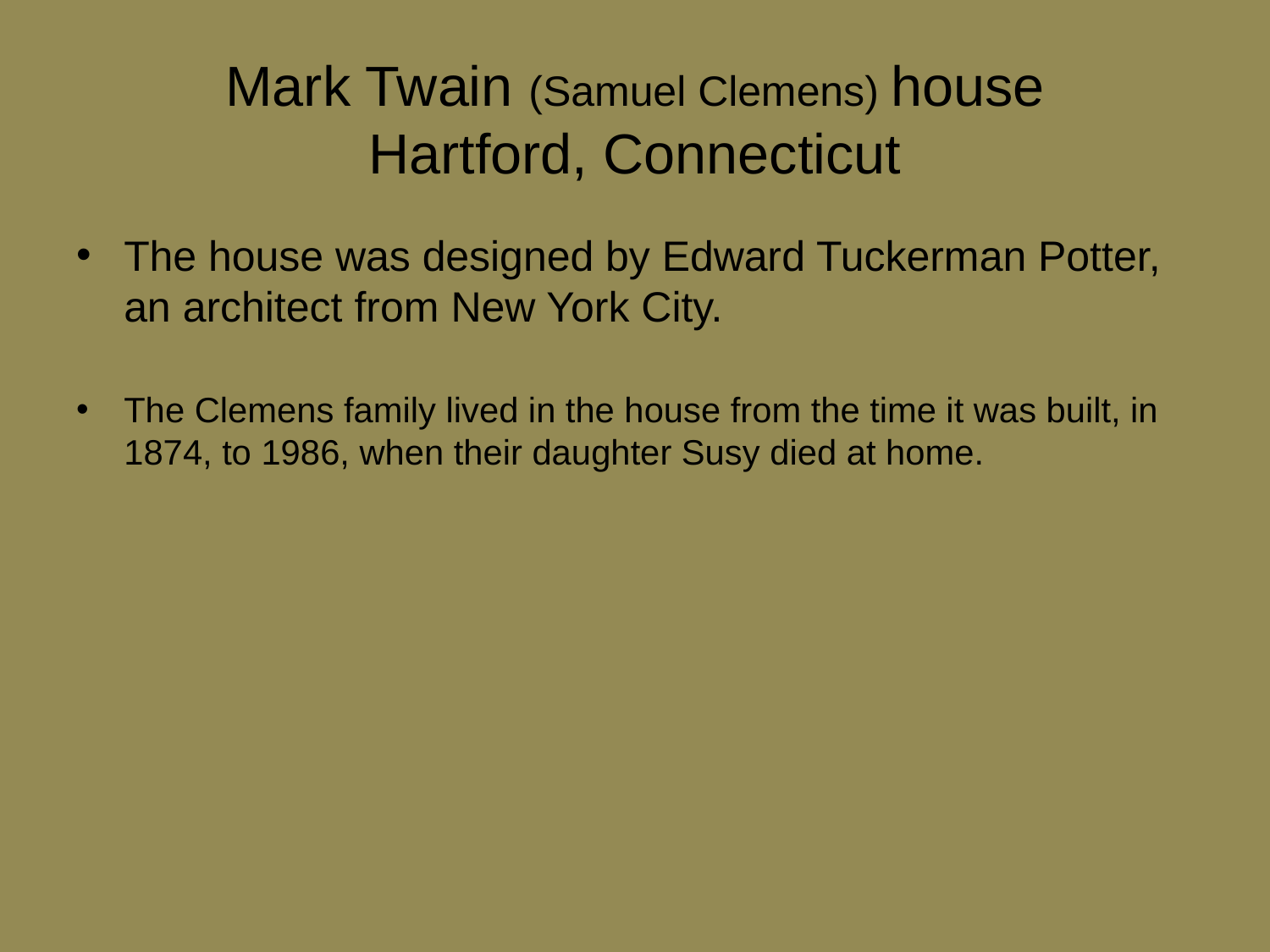

# Mark Twain (Samuel Clemens) house Hartford, Connecticut
The house was designed by Edward Tuckerman Potter, an architect from New York City.

The Clemens family lived in the house from the time it was built, in 1874, to 1986, when their daughter Susy died at home.